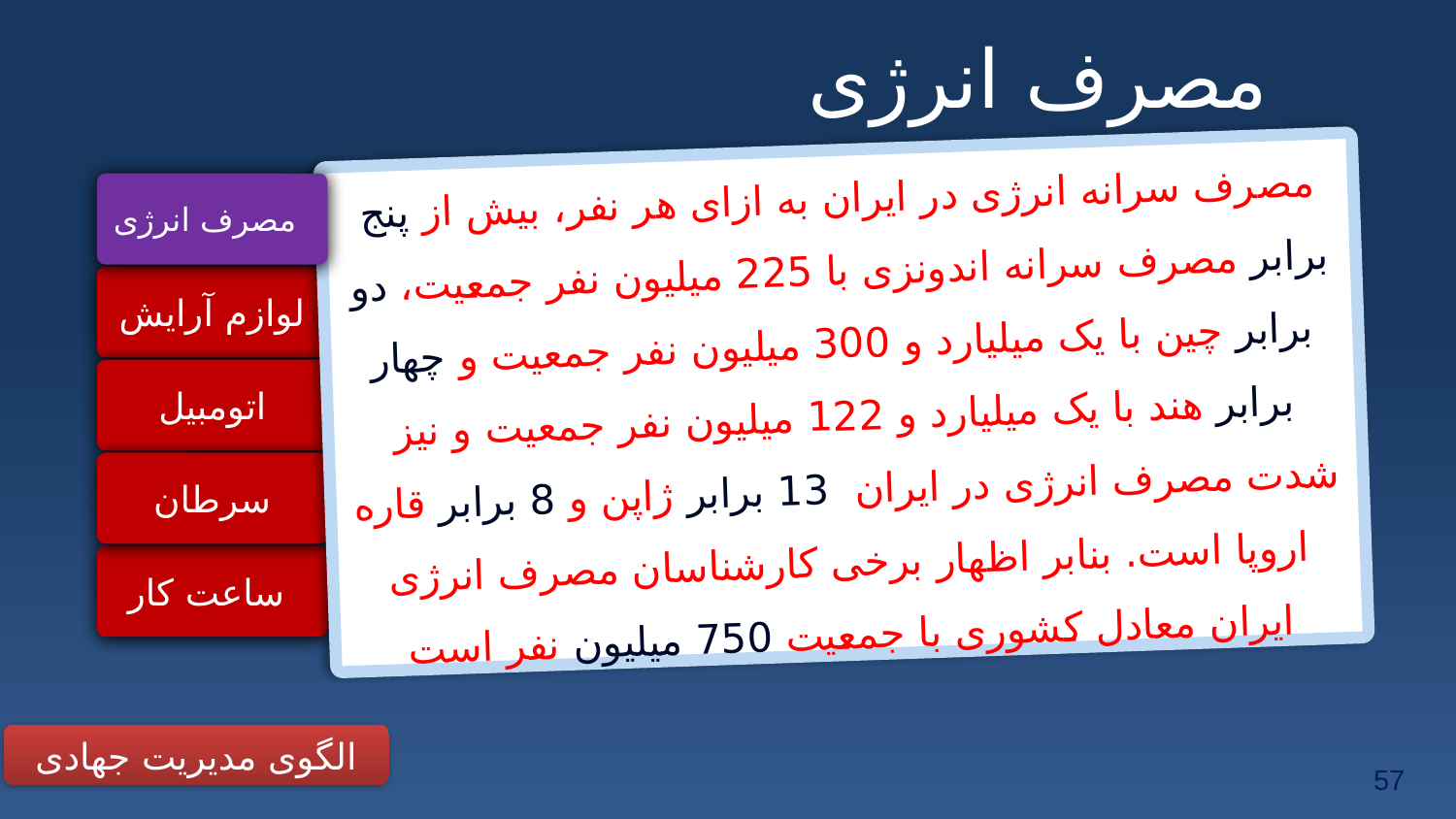

مصرف انرژی
مصرف سرانه انرژی در ایران به ازای هر نفر، بیش از پنج برابر مصرف سرانه اندونزی با 225 میلیون نفر جمعیت، دو برابر چین با یک میلیارد و 300 میلیون نفر جمعیت و چهار برابر هند با یک میلیارد و 122 میلیون نفر جمعیت و نیز شدت مصرف انرژی در ایران  13 برابر ژاپن و 8 برابر قاره اروپا است. بنابر اظهار برخی کارشناسان مصرف انرژی ایران معادل كشوری با جمعیت 750 میلیون نفر است
مصرف انرژی
Heading
Lorem ipsum dolor sit amet, consectetur adipisicing elit, sed do eiusmod tempor incididunt ut labore et dolore magna aliqua. Ut enim ad minim veniam, quis nostrud exercitation ullamco laboris nisi ut aliquip ex ea commodo consequat. Duis aute irure dolor in reprehenderit in voluptate velit esse cillum dolore eu fugiat nulla pariatur. Excepteur sint occaecat cupidatat non proident, sunt in culpa qui officia deserunt mollit anim id est laborum.
لوازم آرایش
اتومبیل
سرطان
ساعت کار

      الگوی مدیریت جهادی
57